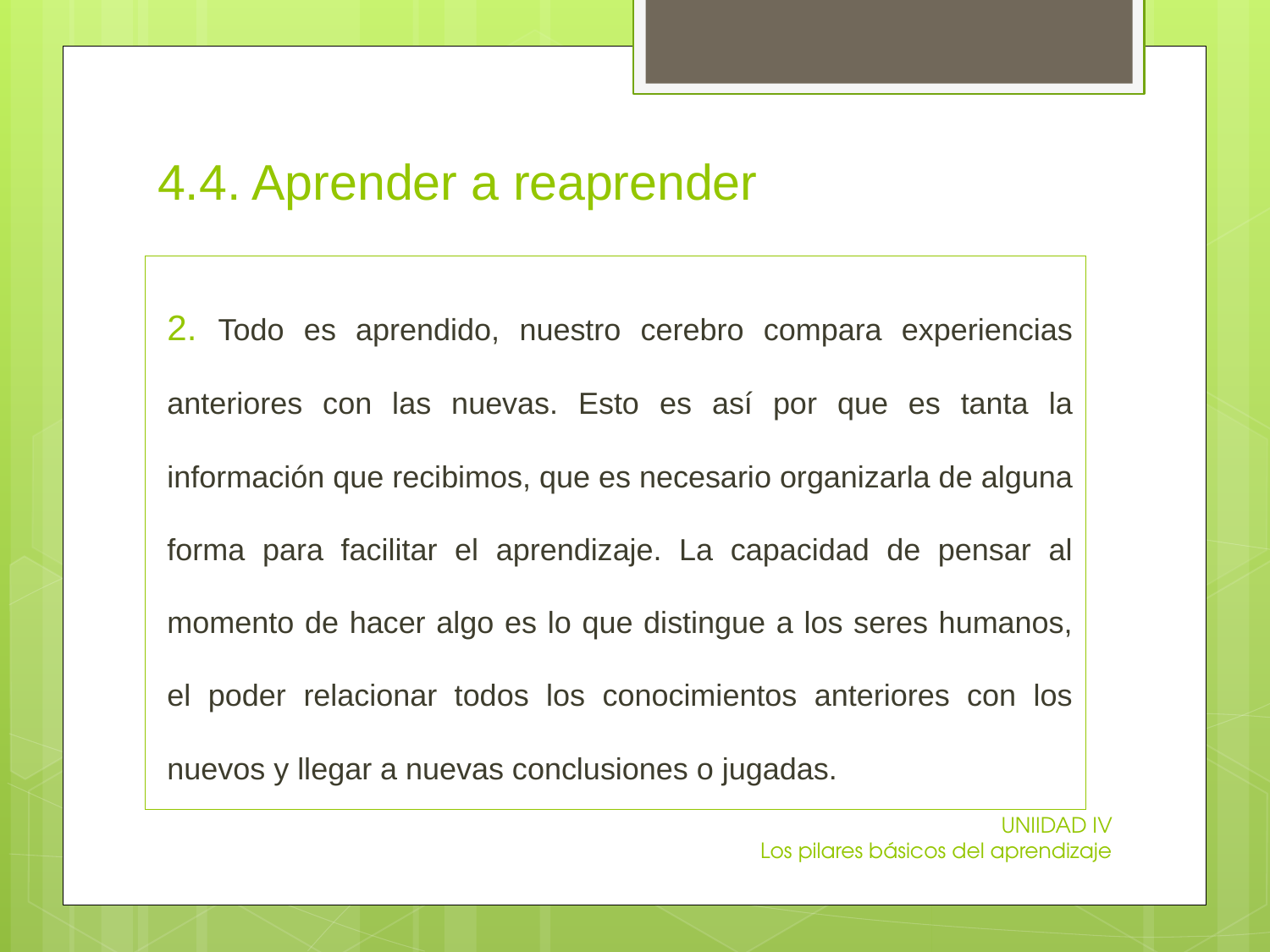

# 4.4. Aprender a reaprender
2. Todo es aprendido, nuestro cerebro compara experiencias anteriores con las nuevas. Esto es así por que es tanta la información que recibimos, que es necesario organizarla de alguna forma para facilitar el aprendizaje. La capacidad de pensar al momento de hacer algo es lo que distingue a los seres humanos, el poder relacionar todos los conocimientos anteriores con los nuevos y llegar a nuevas conclusiones o jugadas.

UNIIDAD IV
 Los pilares básicos del aprendizaje